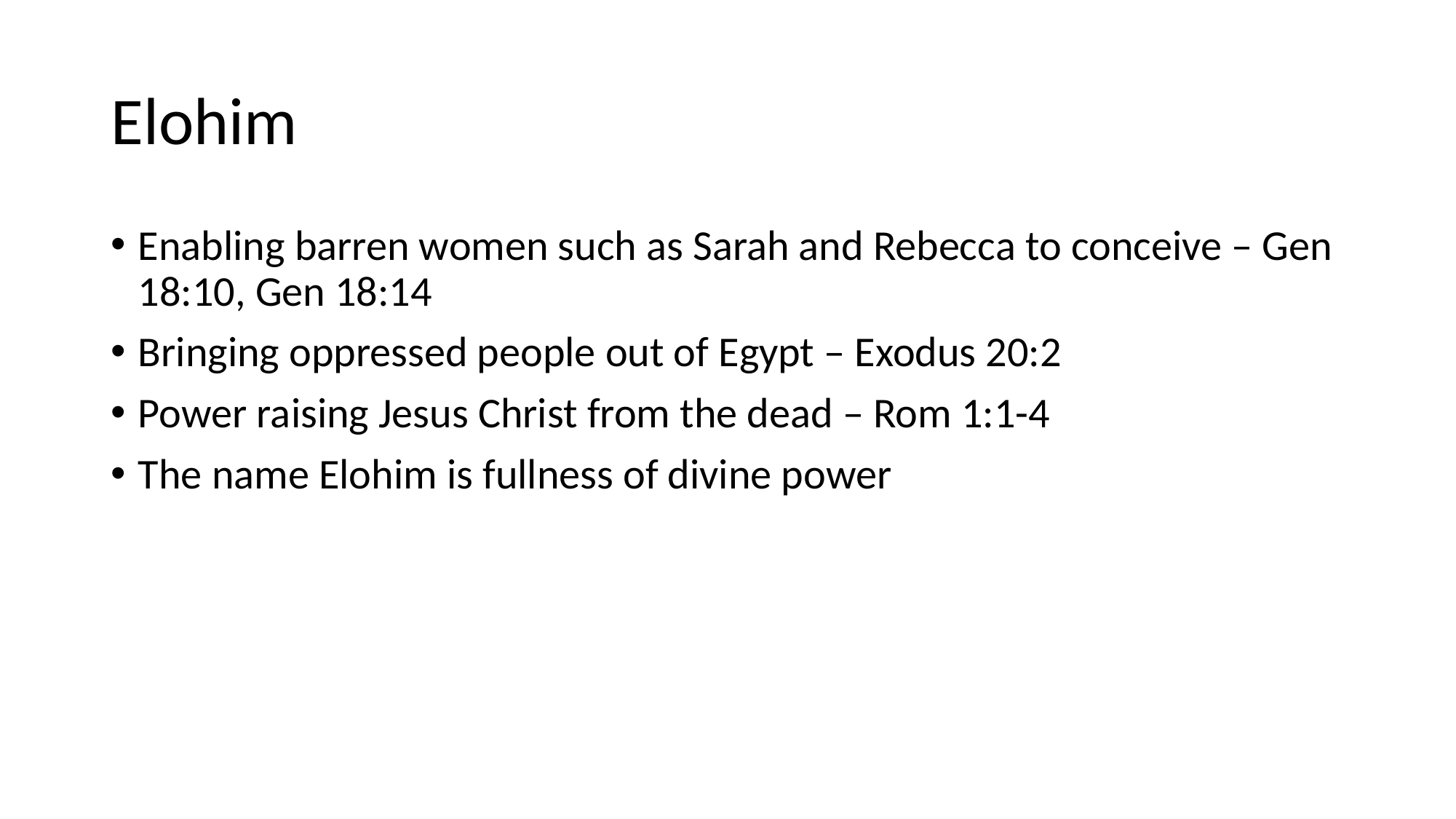

# Elohim
Enabling barren women such as Sarah and Rebecca to conceive – Gen 18:10, Gen 18:14
Bringing oppressed people out of Egypt – Exodus 20:2
Power raising Jesus Christ from the dead – Rom 1:1-4
The name Elohim is fullness of divine power